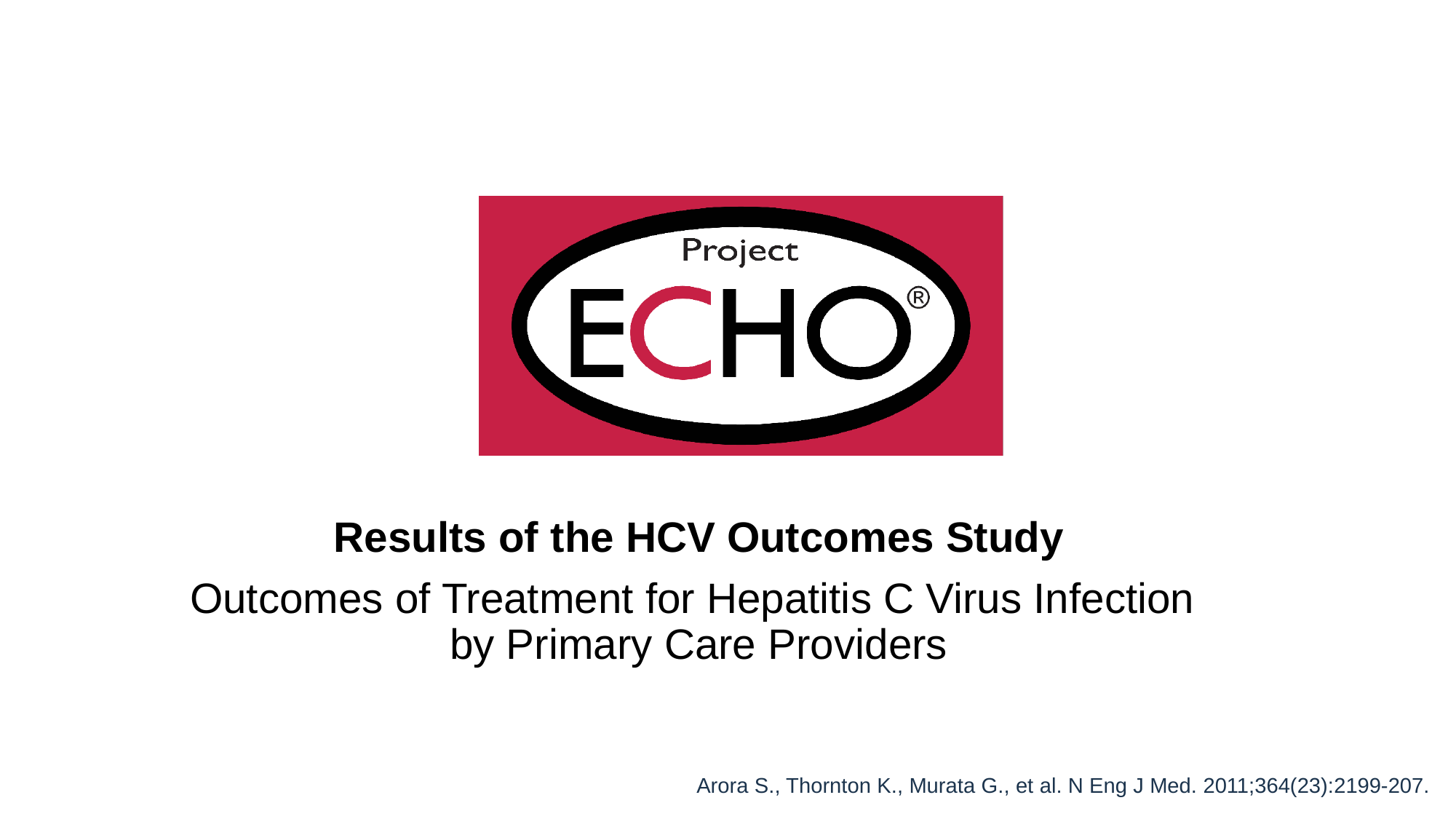

Results of the HCV Outcomes Study
Outcomes of Treatment for Hepatitis C Virus Infection
by Primary Care Providers
Arora S., Thornton K., Murata G., et al. N Eng J Med. 2011;364(23):2199-207.